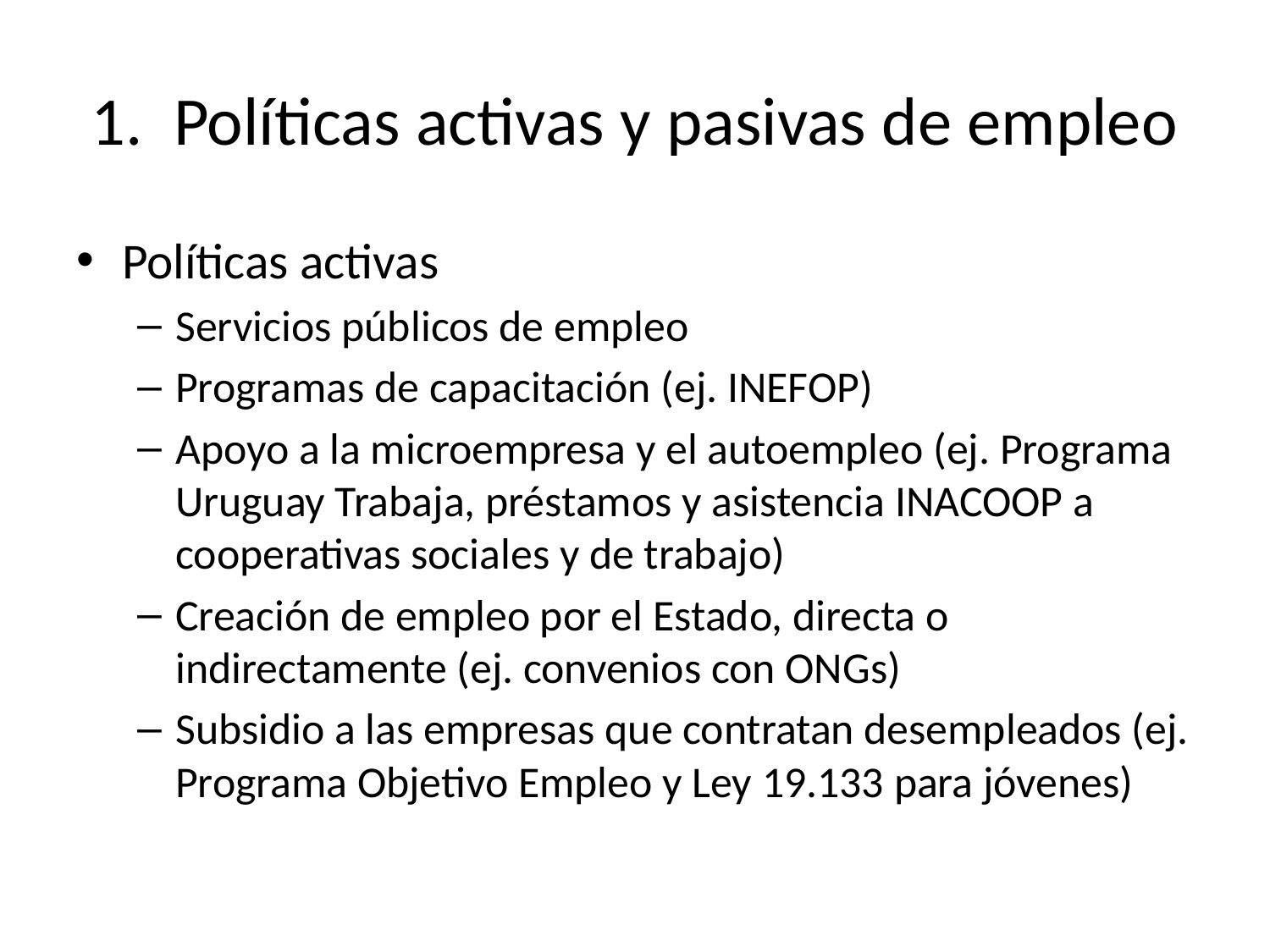

# 1.  Políticas activas y pasivas de empleo
Políticas activas
Servicios públicos de empleo
Programas de capacitación (ej. INEFOP)
Apoyo a la microempresa y el autoempleo (ej. Programa Uruguay Trabaja, préstamos y asistencia INACOOP a cooperativas sociales y de trabajo)
Creación de empleo por el Estado, directa o indirectamente (ej. convenios con ONGs)
Subsidio a las empresas que contratan desempleados (ej. Programa Objetivo Empleo y Ley 19.133 para jóvenes)